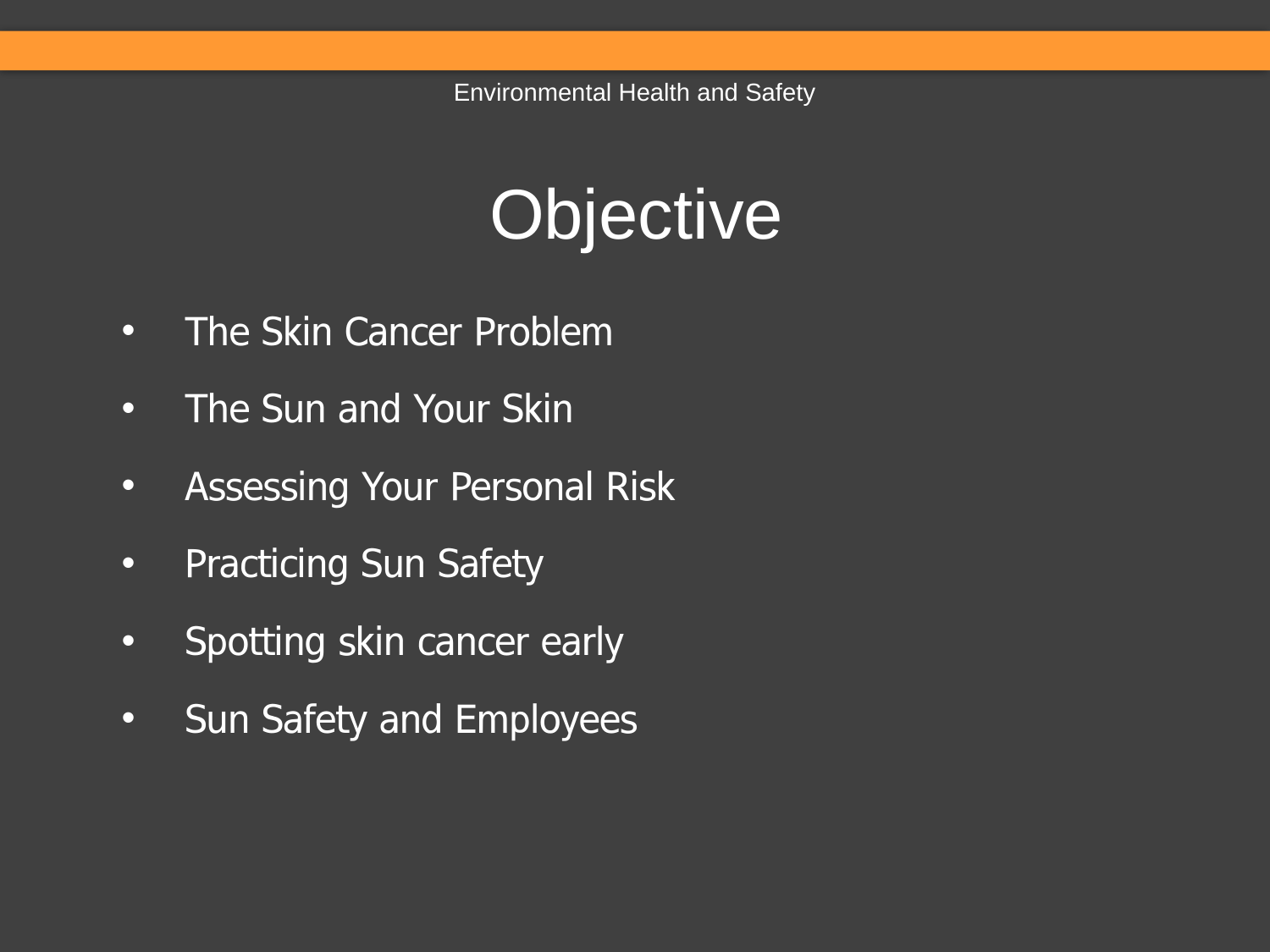

Objective
The Skin Cancer Problem
The Sun and Your Skin
Assessing Your Personal Risk
Practicing Sun Safety
Spotting skin cancer early
Sun Safety and Employees